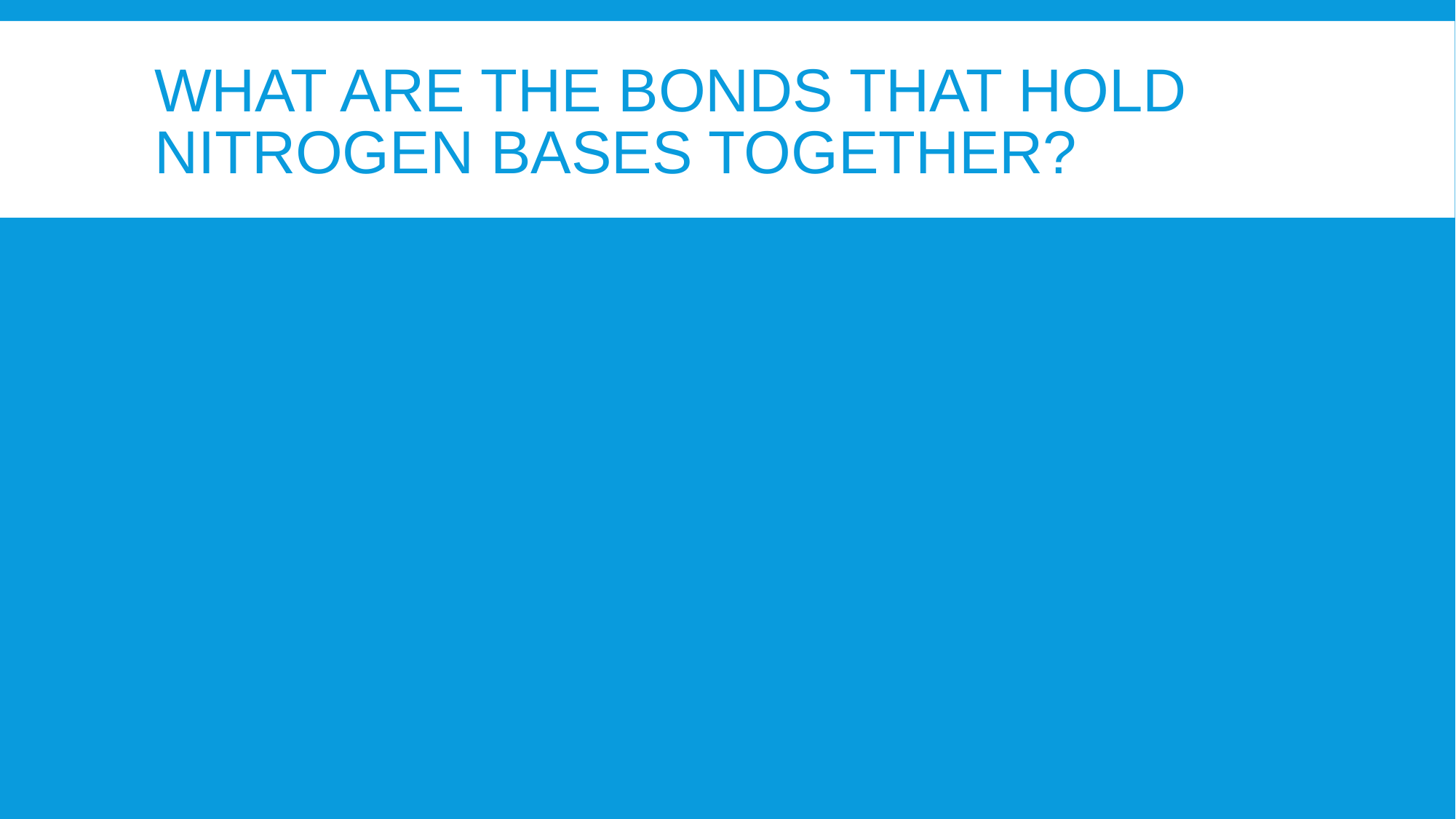

# What are the bonds that hold nitrogen bases together?